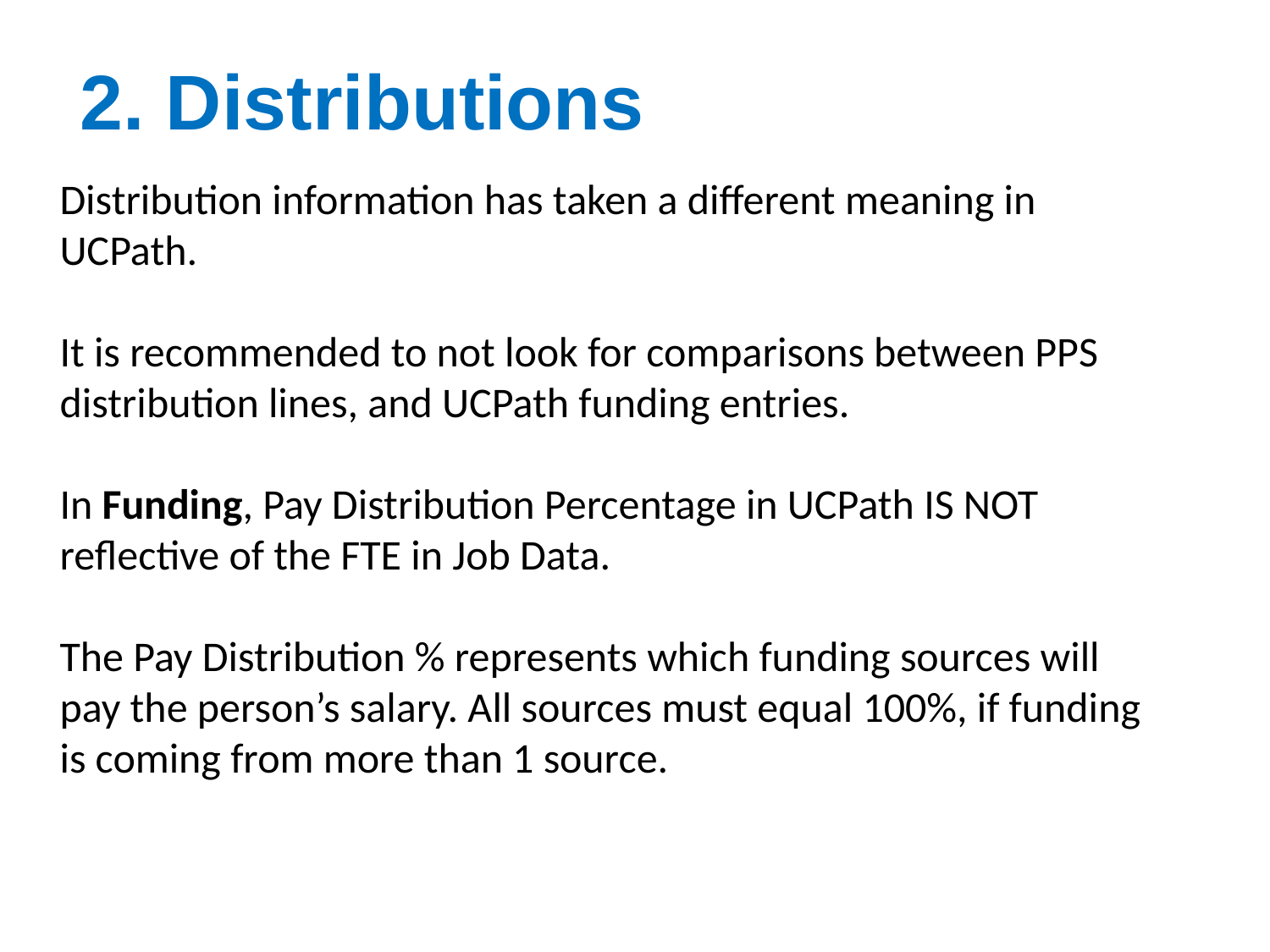

# 2. Distributions
Distribution information has taken a different meaning in UCPath.

It is recommended to not look for comparisons between PPS distribution lines, and UCPath funding entries.

In Funding, Pay Distribution Percentage in UCPath IS NOT reflective of the FTE in Job Data.

The Pay Distribution % represents which funding sources will pay the person’s salary. All sources must equal 100%, if funding is coming from more than 1 source.